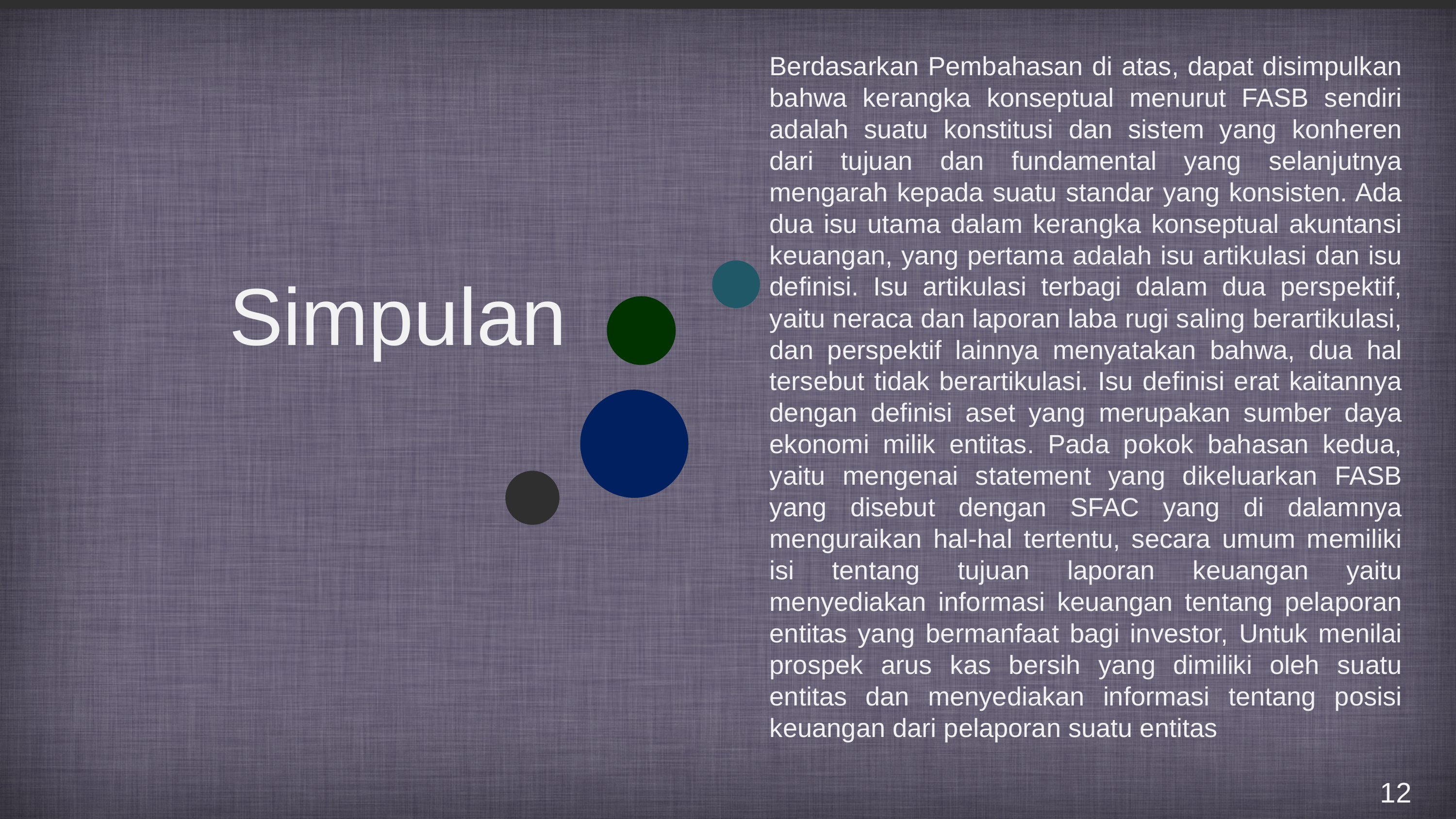

Berdasarkan Pembahasan di atas, dapat disimpulkan bahwa kerangka konseptual menurut FASB sendiri adalah suatu konstitusi dan sistem yang konheren dari tujuan dan fundamental yang selanjutnya mengarah kepada suatu standar yang konsisten. Ada dua isu utama dalam kerangka konseptual akuntansi keuangan, yang pertama adalah isu artikulasi dan isu definisi. Isu artikulasi terbagi dalam dua perspektif, yaitu neraca dan laporan laba rugi saling berartikulasi, dan perspektif lainnya menyatakan bahwa, dua hal tersebut tidak berartikulasi. Isu definisi erat kaitannya dengan definisi aset yang merupakan sumber daya ekonomi milik entitas. Pada pokok bahasan kedua, yaitu mengenai statement yang dikeluarkan FASB yang disebut dengan SFAC yang di dalamnya menguraikan hal-hal tertentu, secara umum memiliki isi tentang tujuan laporan keuangan yaitu menyediakan informasi keuangan tentang pelaporan entitas yang bermanfaat bagi investor, Untuk menilai prospek arus kas bersih yang dimiliki oleh suatu entitas dan menyediakan informasi tentang posisi keuangan dari pelaporan suatu entitas
# Simpulan
12